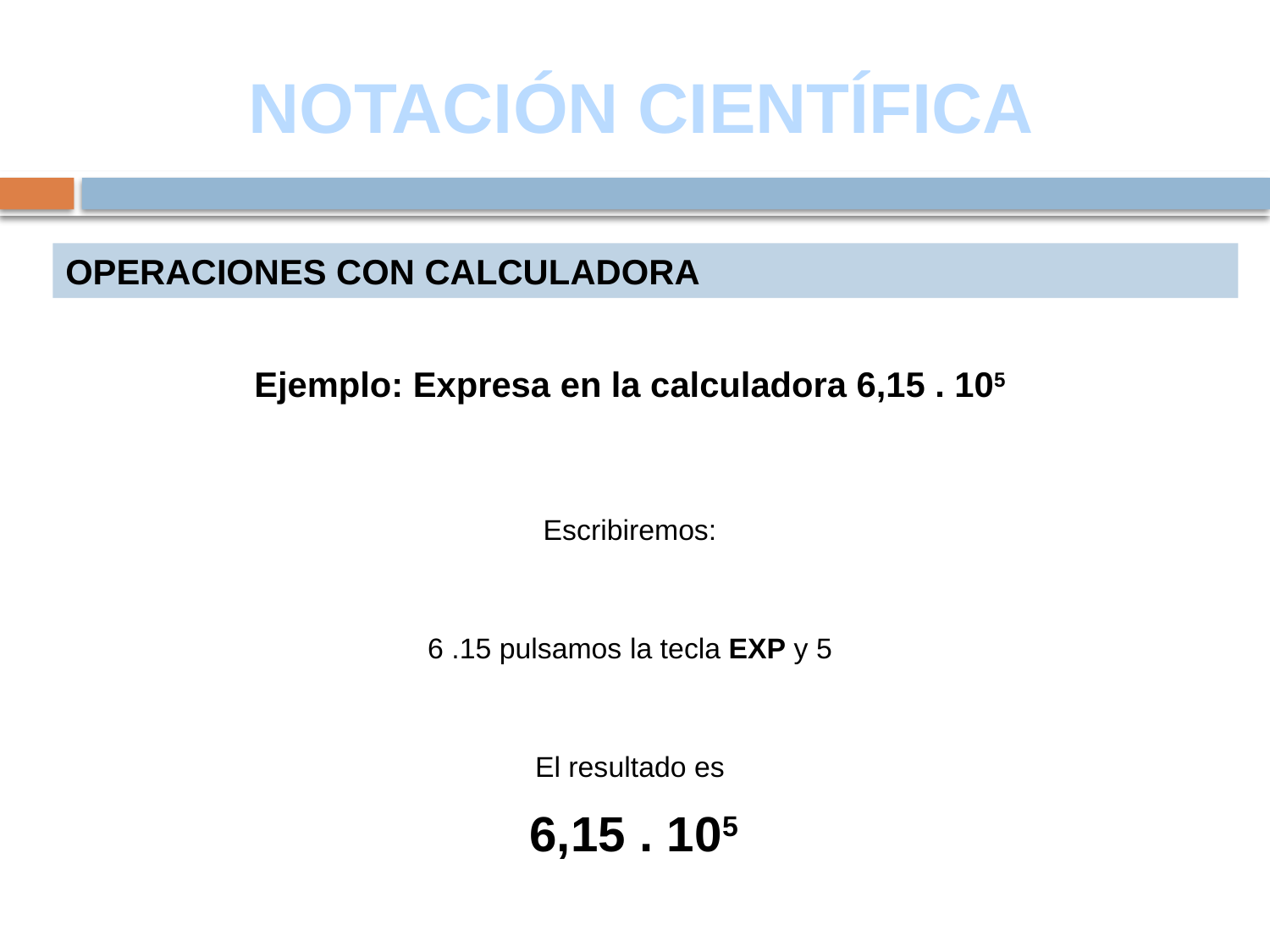

# NOTACIÓN CIENTÍFICA
OPERACIONES CON CALCULADORA

Ejemplo: Expresa en la calculadora 6,15 . 105

Escribiremos:

6 .15 pulsamos la tecla EXP y 5

El resultado es
 6,15 . 105